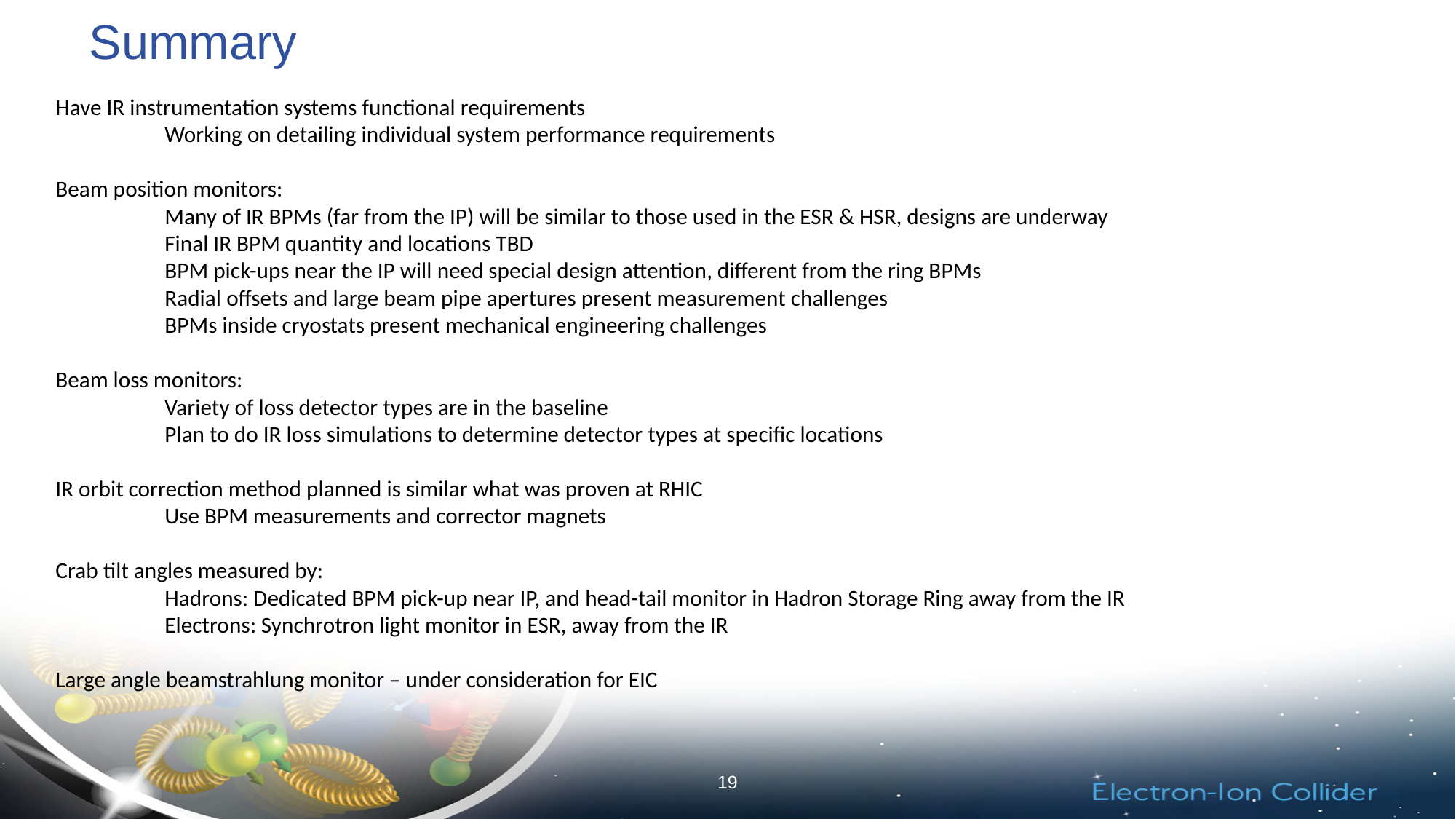

# Summary
Have IR instrumentation systems functional requirements
	Working on detailing individual system performance requirements

Beam position monitors:
	Many of IR BPMs (far from the IP) will be similar to those used in the ESR & HSR, designs are underway
	Final IR BPM quantity and locations TBD
	BPM pick-ups near the IP will need special design attention, different from the ring BPMs
	Radial offsets and large beam pipe apertures present measurement challenges
	BPMs inside cryostats present mechanical engineering challenges

Beam loss monitors:
	Variety of loss detector types are in the baseline
	Plan to do IR loss simulations to determine detector types at specific locations

IR orbit correction method planned is similar what was proven at RHIC
	Use BPM measurements and corrector magnets

Crab tilt angles measured by:
	Hadrons: Dedicated BPM pick-up near IP, and head-tail monitor in Hadron Storage Ring away from the IR
	Electrons: Synchrotron light monitor in ESR, away from the IR

Large angle beamstrahlung monitor – under consideration for EIC
19